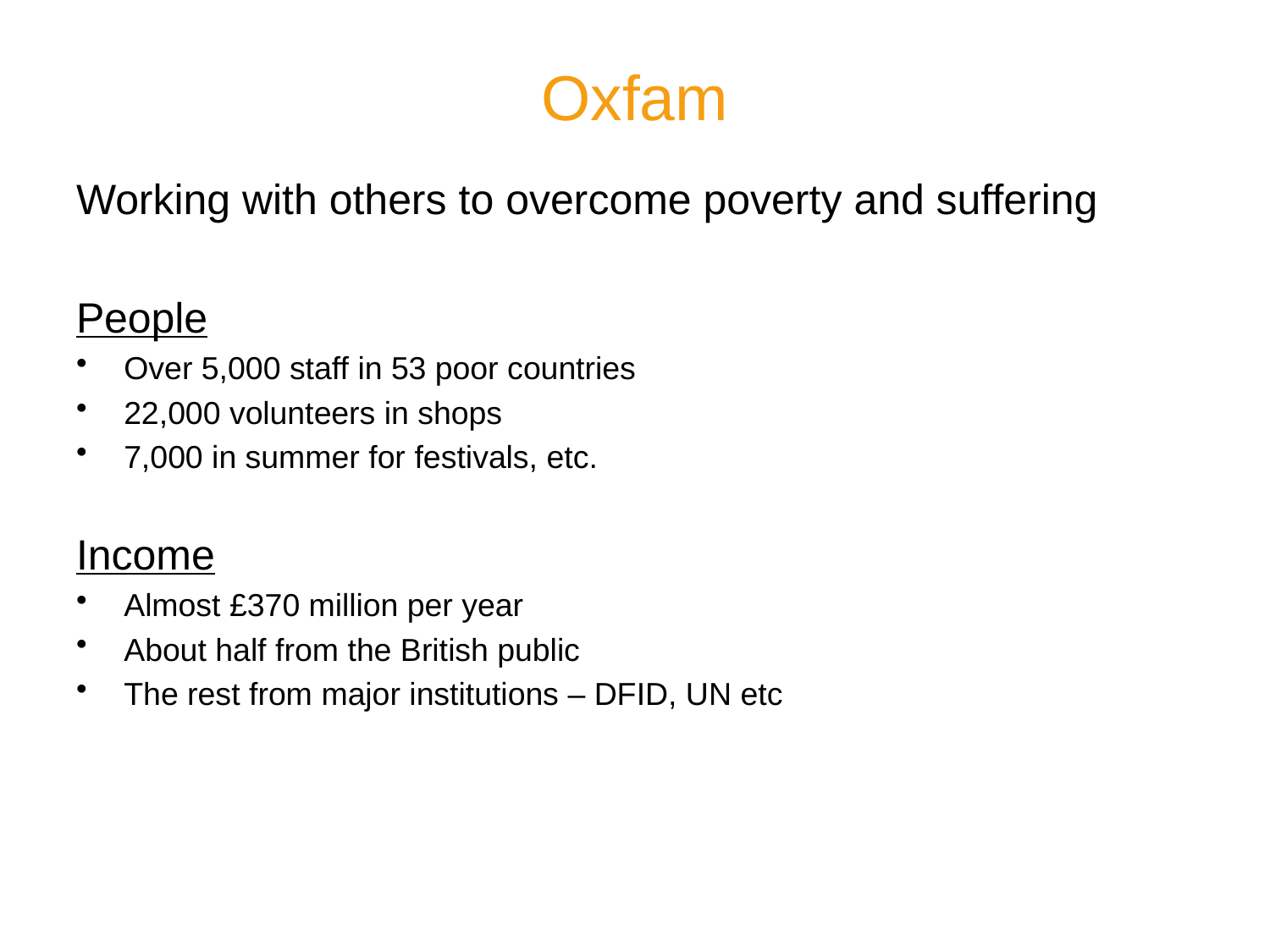

# Oxfam
Working with others to overcome poverty and suffering

People
Over 5,000 staff in 53 poor countries
22,000 volunteers in shops
7,000 in summer for festivals, etc.

Income
Almost £370 million per year
About half from the British public
The rest from major institutions – DFID, UN etc